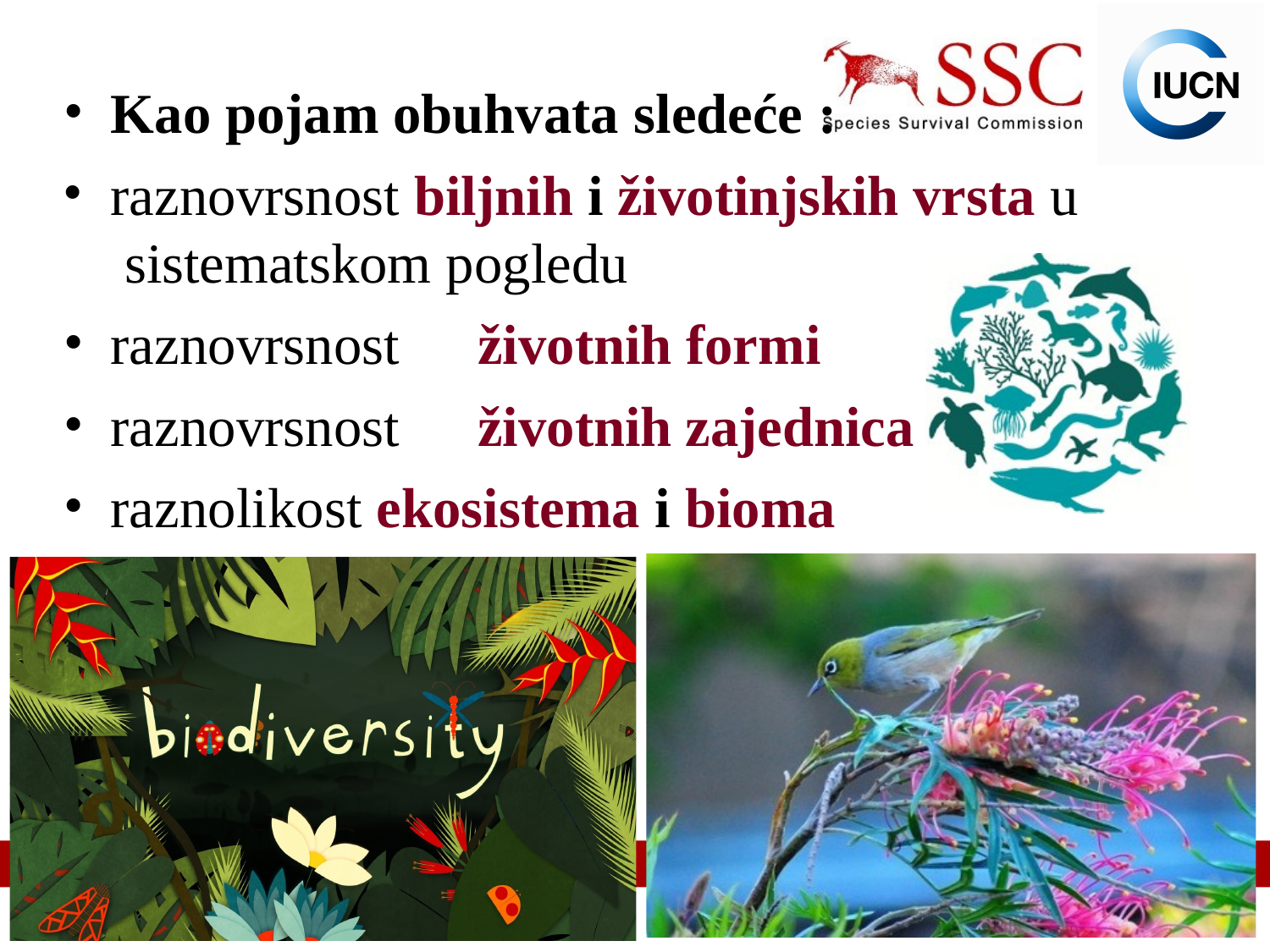

Kao pojam obuhvata sledeće :
raznovrsnost biljnih i životinjskih vrsta u  sistematskom pogledu
raznovrsnost	životnih formi
raznovrsnost	životnih zajednica
raznolikost ekosistema i bioma

IUCN (International Union for Conservation of Nature)